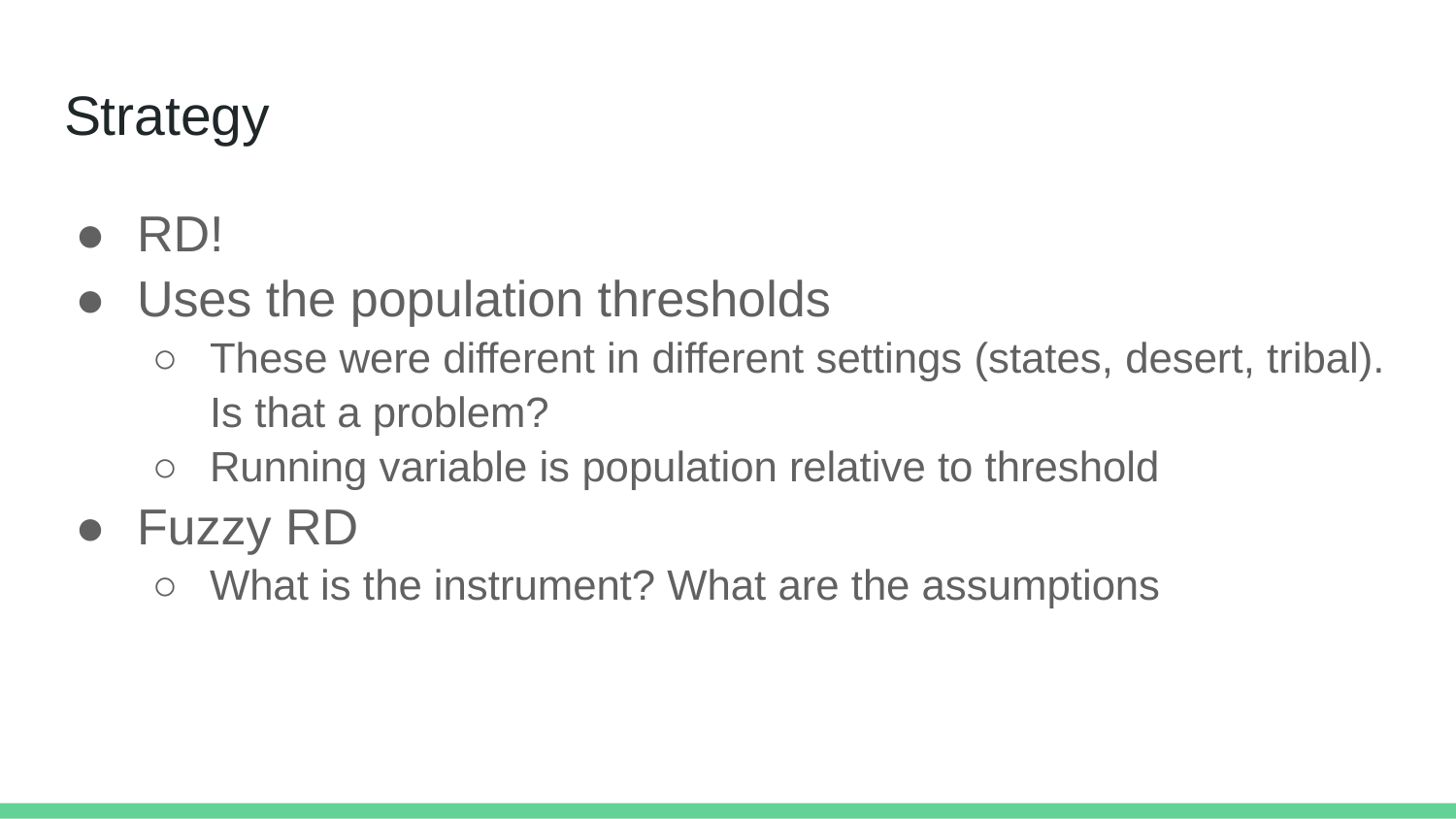

# Strategy
RD!
Uses the population thresholds
These were different in different settings (states, desert, tribal). Is that a problem?
Running variable is population relative to threshold
Fuzzy RD
What is the instrument? What are the assumptions